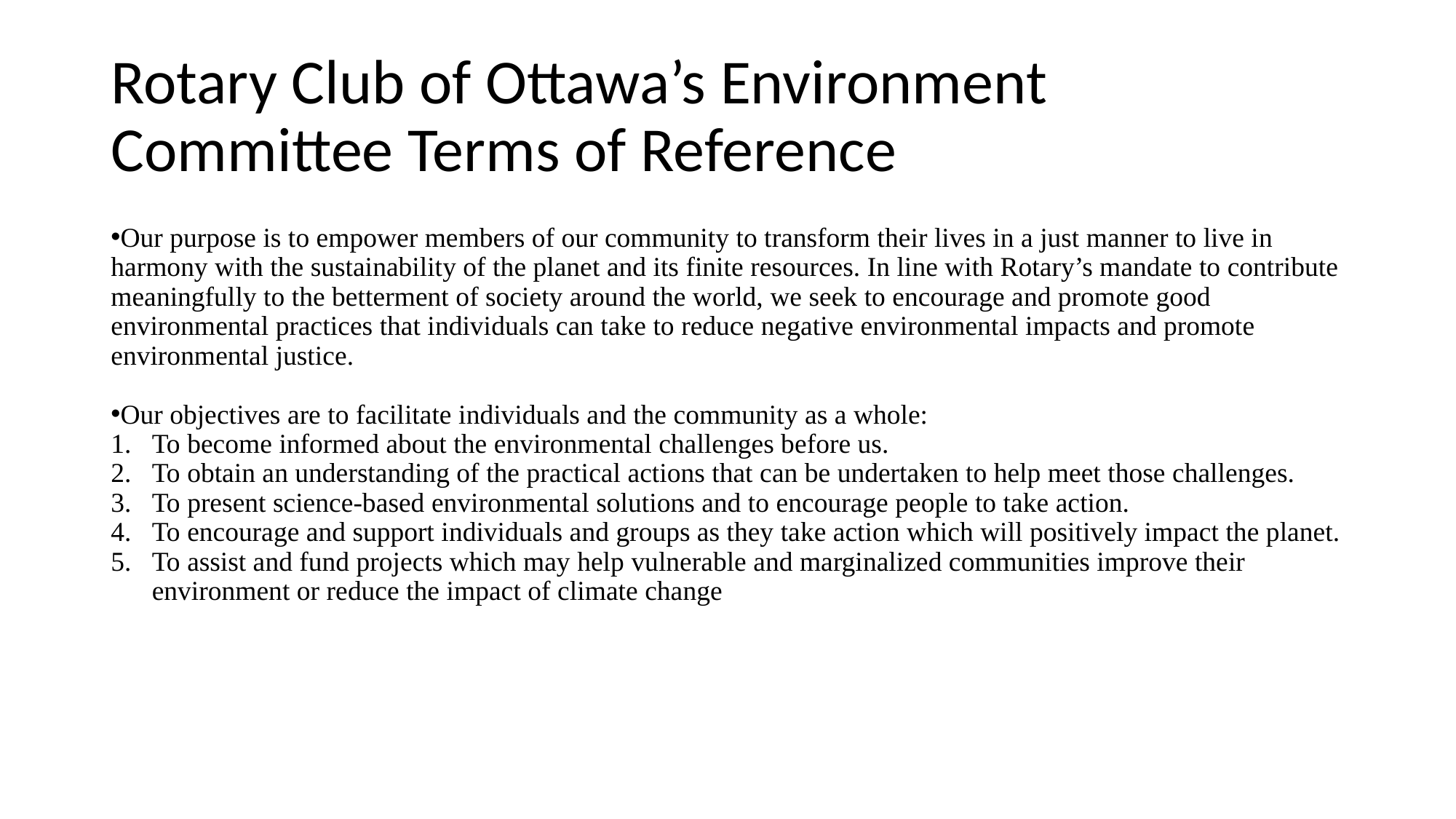

# Rotary Club of Ottawa’s Environment Committee Terms of Reference
Our purpose is to empower members of our community to transform their lives in a just manner to live in harmony with the sustainability of the planet and its finite resources. In line with Rotary’s mandate to contribute meaningfully to the betterment of society around the world, we seek to encourage and promote good environmental practices that individuals can take to reduce negative environmental impacts and promote environmental justice.

Our objectives are to facilitate individuals and the community as a whole:
To become informed about the environmental challenges before us.
To obtain an understanding of the practical actions that can be undertaken to help meet those challenges.
To present science-based environmental solutions and to encourage people to take action.
To encourage and support individuals and groups as they take action which will positively impact the planet.
To assist and fund projects which may help vulnerable and marginalized communities improve their environment or reduce the impact of climate change